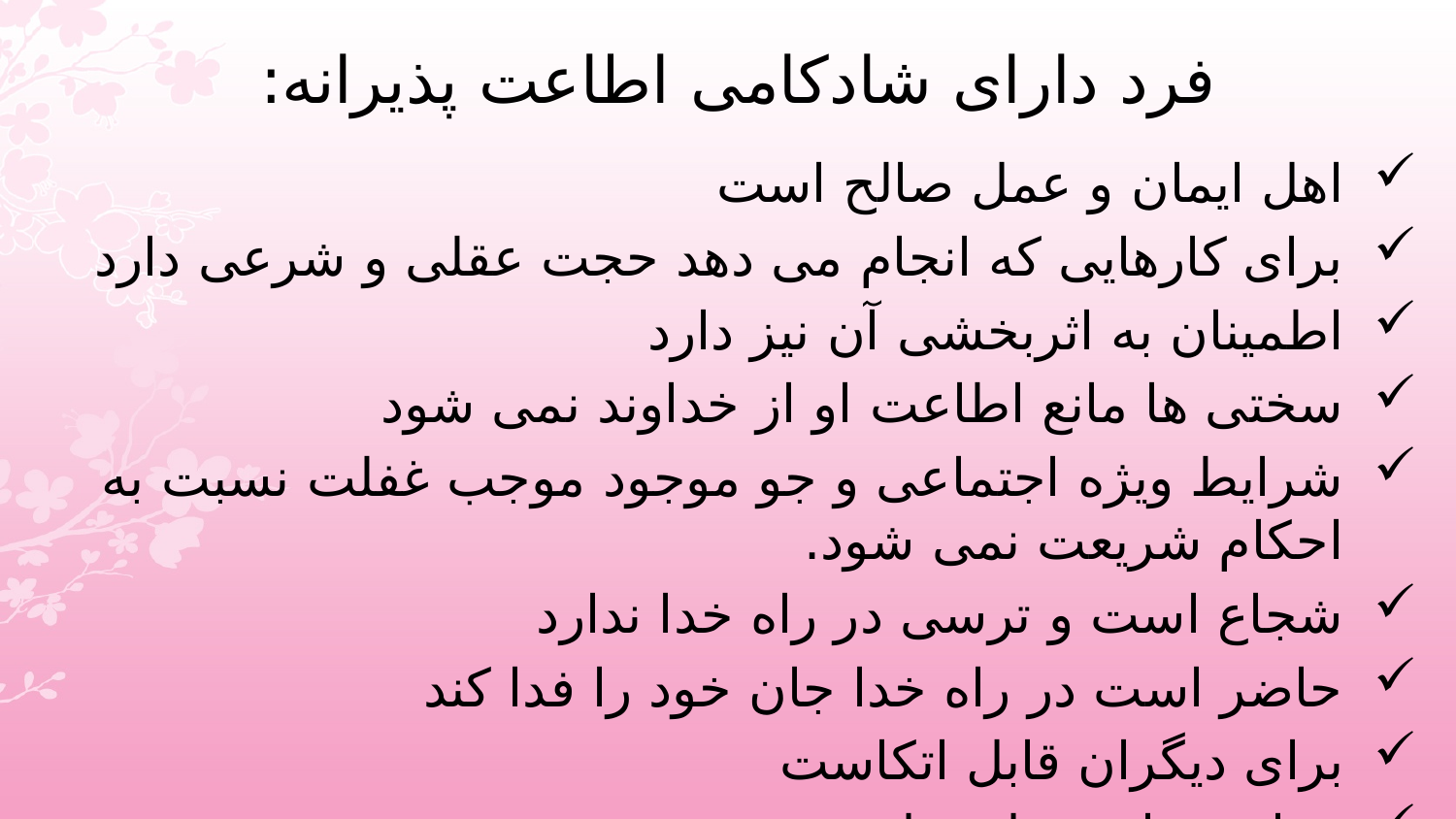

# فرد دارای شادکامی اطاعت پذیرانه:
اهل ایمان و عمل صالح است
برای کارهایی که انجام می دهد حجت عقلی و شرعی دارد
اطمینان به اثربخشی آن نیز دارد
سختی ها مانع اطاعت او از خداوند نمی شود
شرایط ویژه اجتماعی و جو موجود موجب غفلت نسبت به احکام شریعت نمی شود.
شجاع است و ترسی در راه خدا ندارد
حاضر است در راه خدا جان خود را فدا کند
برای دیگران قابل اتکاست
دچار صفاتی مثل بخل و حسد نمی شود.